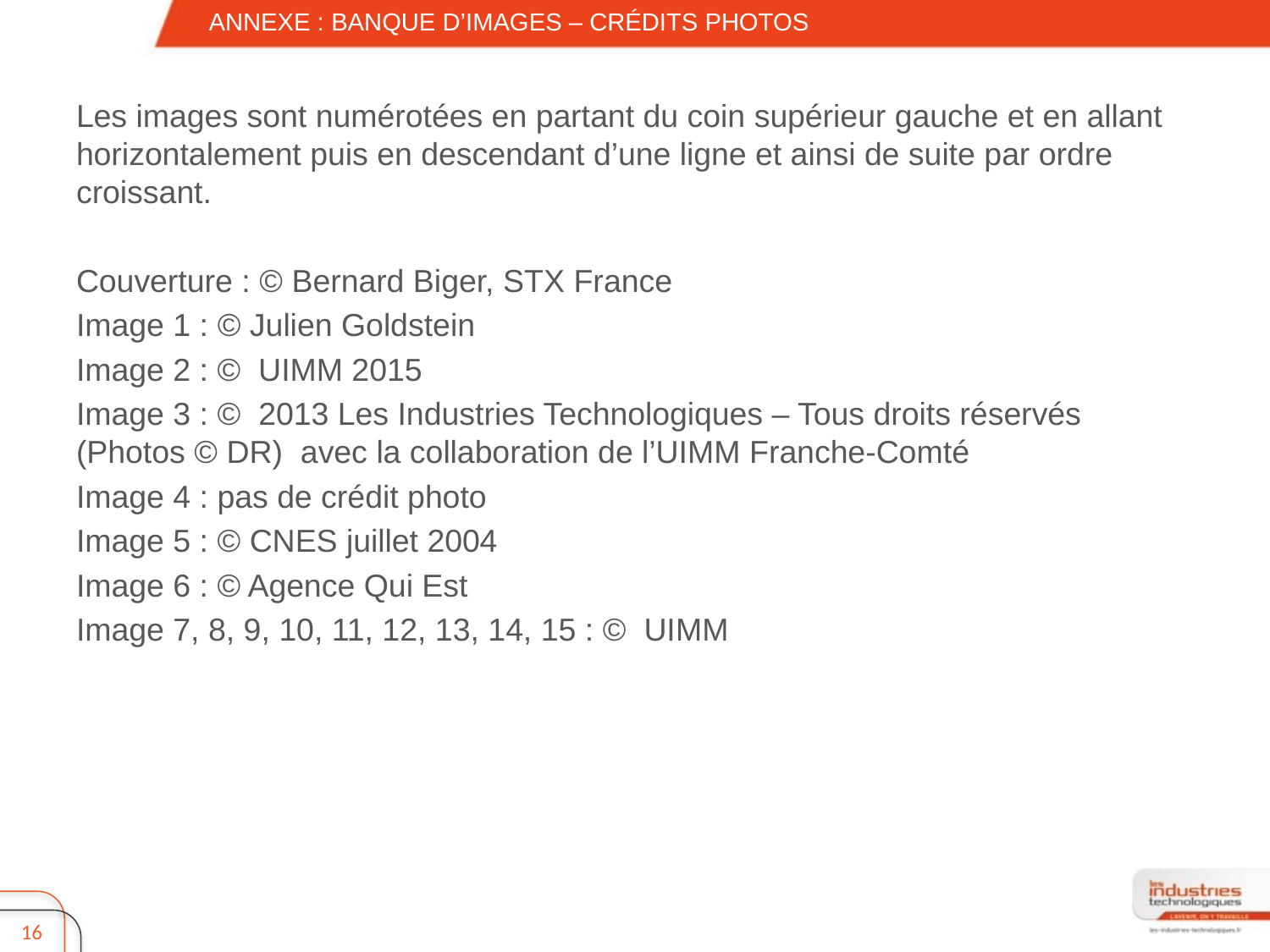

ANNEXE : BANQUE D’IMAGES – CRÉDITS PHOTOS
Les images sont numérotées en partant du coin supérieur gauche et en allant horizontalement puis en descendant d’une ligne et ainsi de suite par ordre croissant.

Couverture : © Bernard Biger, STX France
Image 1 : © Julien Goldstein
Image 2 : ©  UIMM 2015
Image 3 : ©  2013 Les Industries Technologiques – Tous droits réservés (Photos © DR)  avec la collaboration de l’UIMM Franche-Comté
Image 4 : pas de crédit photo
Image 5 : © CNES juillet 2004
Image 6 : © Agence Qui Est
Image 7, 8, 9, 10, 11, 12, 13, 14, 15 : ©  UIMM

16